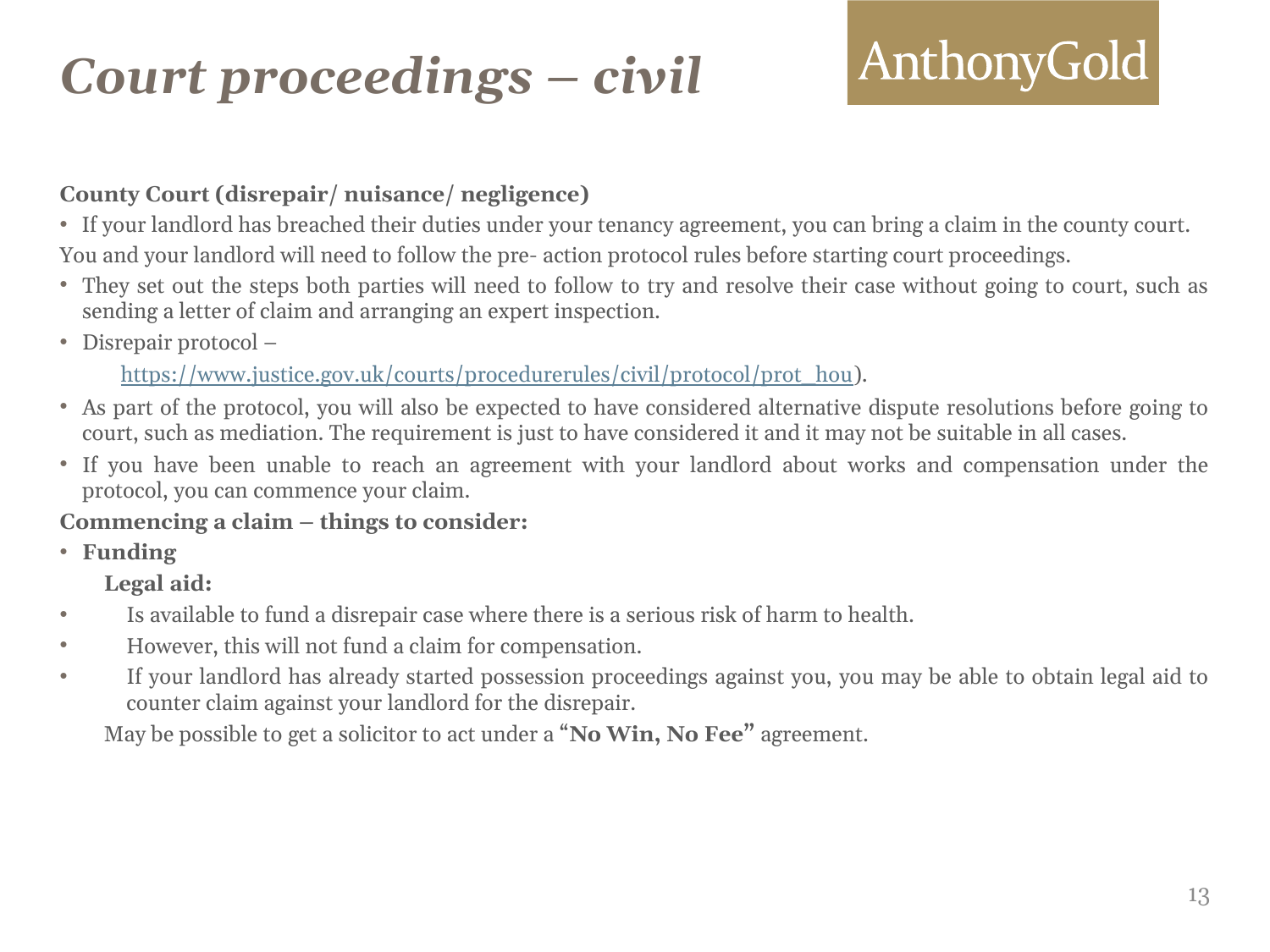

# Court proceedings – civil
County Court (disrepair/ nuisance/ negligence)
If your landlord has breached their duties under your tenancy agreement, you can bring a claim in the county court.
You and your landlord will need to follow the pre- action protocol rules before starting court proceedings.
They set out the steps both parties will need to follow to try and resolve their case without going to court, such as sending a letter of claim and arranging an expert inspection.
Disrepair protocol –
 https://www.justice.gov.uk/courts/procedurerules/civil/protocol/prot_hou).
As part of the protocol, you will also be expected to have considered alternative dispute resolutions before going to court, such as mediation. The requirement is just to have considered it and it may not be suitable in all cases.
If you have been unable to reach an agreement with your landlord about works and compensation under the protocol, you can commence your claim.
Commencing a claim – things to consider:
Funding
Legal aid:
Is available to fund a disrepair case where there is a serious risk of harm to health.
However, this will not fund a claim for compensation.
If your landlord has already started possession proceedings against you, you may be able to obtain legal aid to counter claim against your landlord for the disrepair.
May be possible to get a solicitor to act under a “No Win, No Fee” agreement.

13